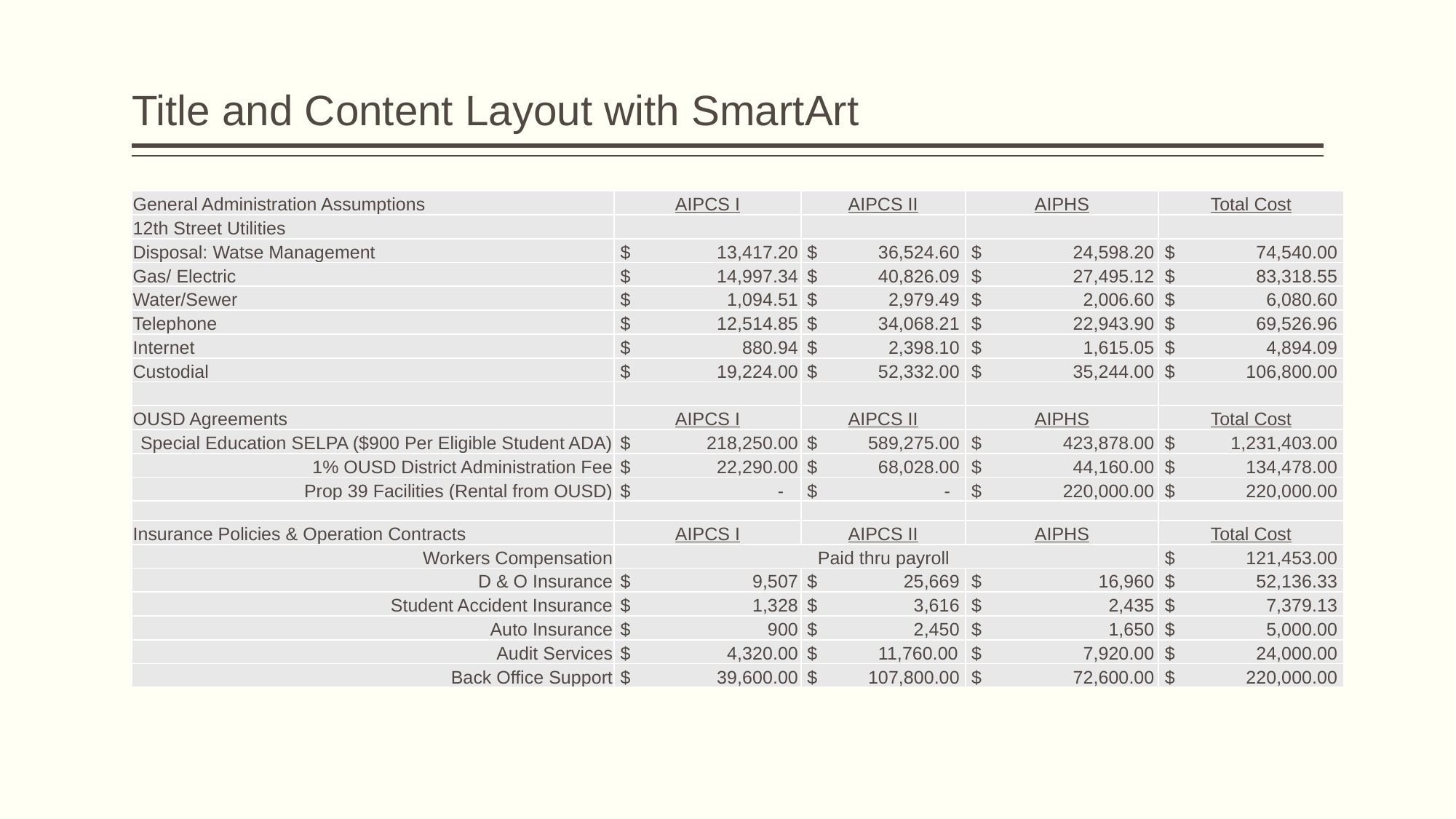

# Title and Content Layout with SmartArt
| General Administration Assumptions | AIPCS I | AIPCS II | AIPHS | Total Cost |
| --- | --- | --- | --- | --- |
| 12th Street Utilities |  |  |  |  |
| Disposal: Watse Management | $ 13,417.20 | $ 36,524.60 | $ 24,598.20 | $ 74,540.00 |
| Gas/ Electric | $ 14,997.34 | $ 40,826.09 | $ 27,495.12 | $ 83,318.55 |
| Water/Sewer | $ 1,094.51 | $ 2,979.49 | $ 2,006.60 | $ 6,080.60 |
| Telephone | $ 12,514.85 | $ 34,068.21 | $ 22,943.90 | $ 69,526.96 |
| Internet | $ 880.94 | $ 2,398.10 | $ 1,615.05 | $ 4,894.09 |
| Custodial | $ 19,224.00 | $ 52,332.00 | $ 35,244.00 | $ 106,800.00 |
|  |  |  |  |  |
| OUSD Agreements | AIPCS I | AIPCS II | AIPHS | Total Cost |
| Special Education SELPA ($900 Per Eligible Student ADA) | $ 218,250.00 | $ 589,275.00 | $ 423,878.00 | $ 1,231,403.00 |
| 1% OUSD District Administration Fee | $ 22,290.00 | $ 68,028.00 | $ 44,160.00 | $ 134,478.00 |
| Prop 39 Facilities (Rental from OUSD) | $ - | $ - | $ 220,000.00 | $ 220,000.00 |
|  |  |  |  |  |
| Insurance Policies & Operation Contracts | AIPCS I | AIPCS II | AIPHS | Total Cost |
| Workers Compensation | Paid thru payroll |  |  | $ 121,453.00 |
| D & O Insurance | $ 9,507 | $ 25,669 | $ 16,960 | $ 52,136.33 |
| Student Accident Insurance | $ 1,328 | $ 3,616 | $ 2,435 | $ 7,379.13 |
| Auto Insurance | $ 900 | $ 2,450 | $ 1,650 | $ 5,000.00 |
| Audit Services | $ 4,320.00 | $ 11,760.00 | $ 7,920.00 | $ 24,000.00 |
| Back Office Support | $ 39,600.00 | $ 107,800.00 | $ 72,600.00 | $ 220,000.00 |